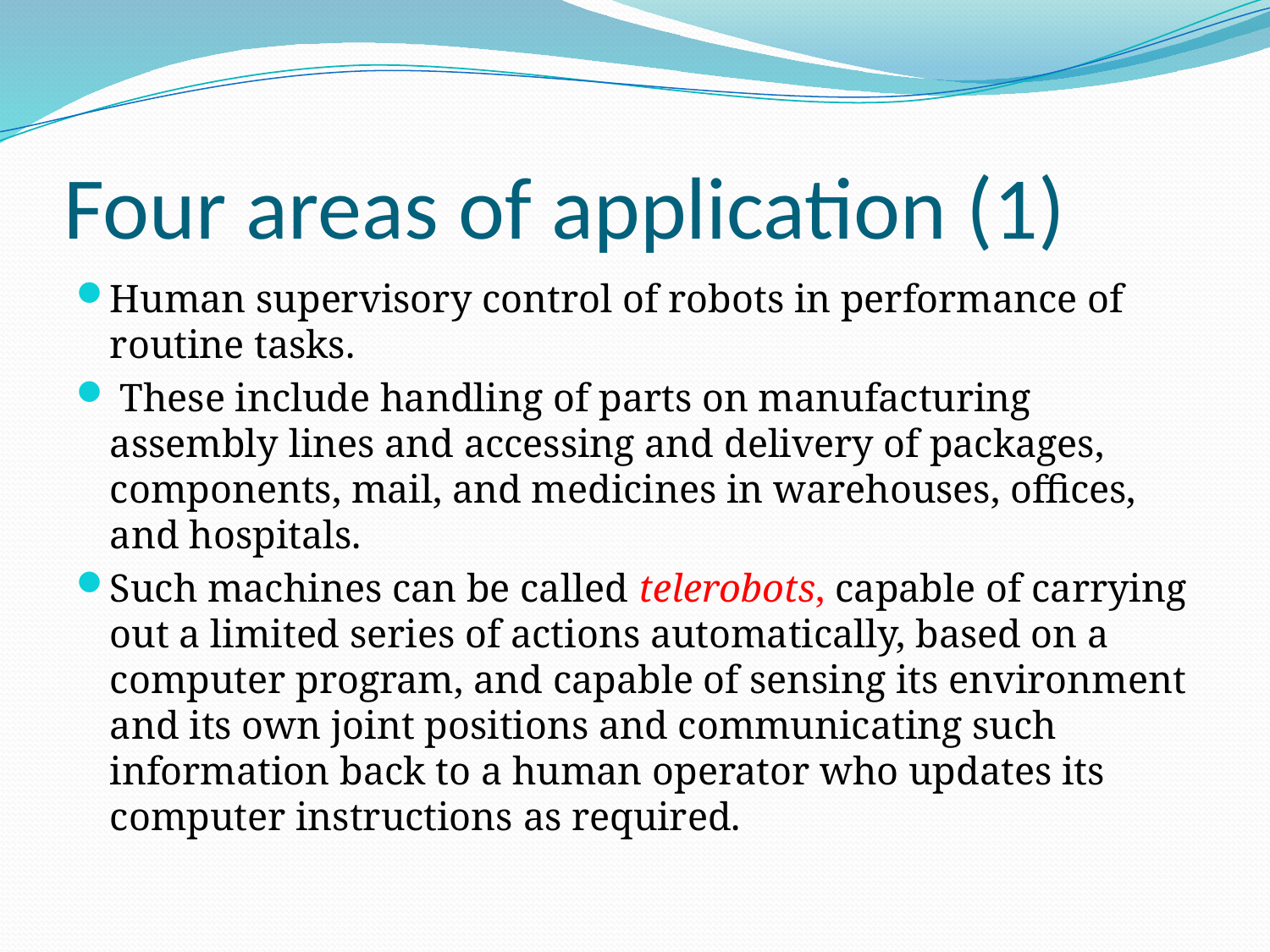

# Four areas of application (1)
Human supervisory control of robots in performance of routine tasks.
 These include handling of parts on manufacturing assembly lines and accessing and delivery of packages, components, mail, and medicines in warehouses, offices, and hospitals.
Such machines can be called telerobots, capable of carrying out a limited series of actions automatically, based on a computer program, and capable of sensing its environment and its own joint positions and communicating such information back to a human operator who updates its computer instructions as required.